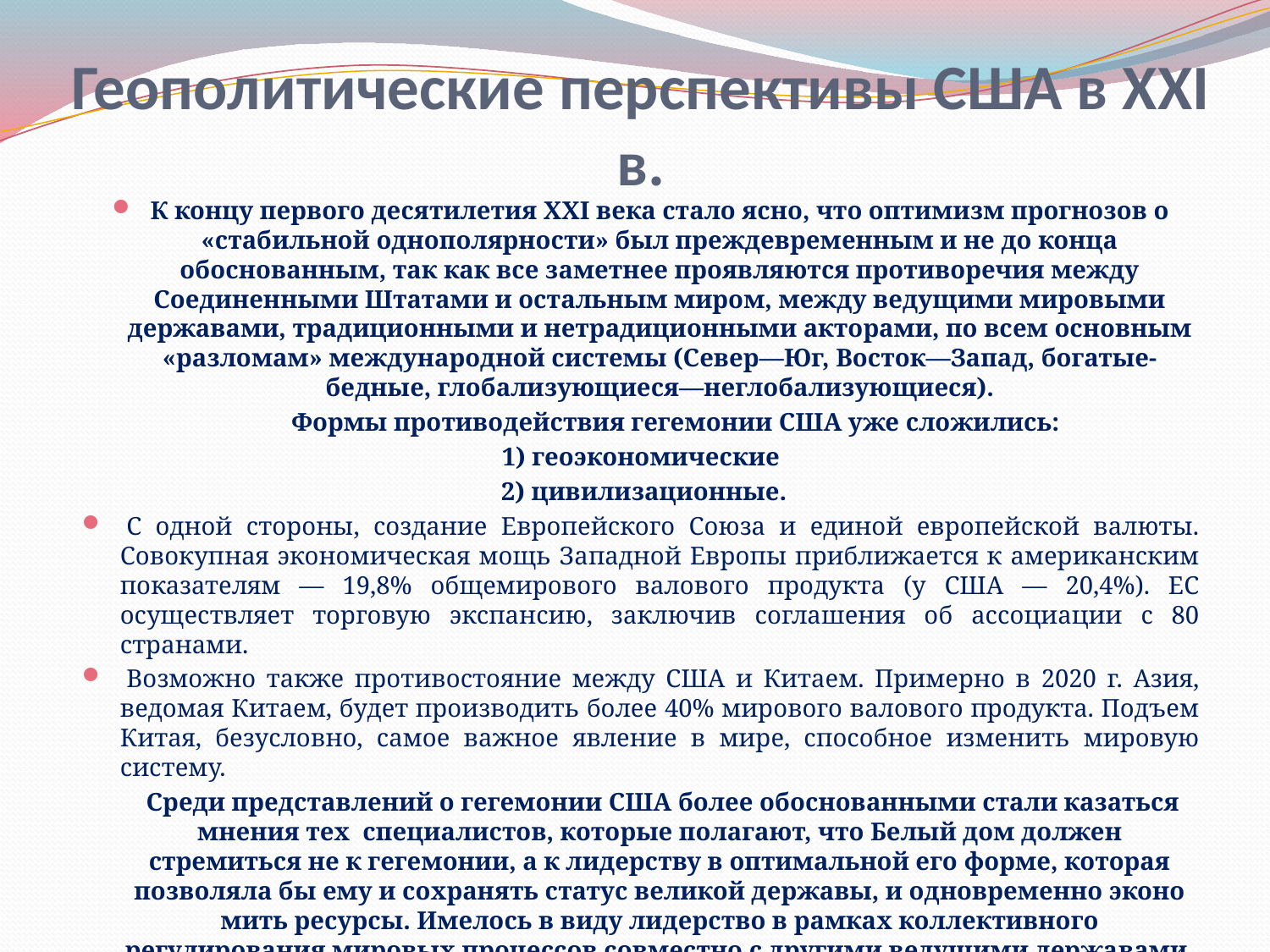

# Геополитические перспективы США в XXI в.
К концу первого десятилетия XXI века стало ясно, что оптимизм прогнозов о «стабильной однополярности» был преждевременным и не до конца обоснованным, так как все заметнее проявляются противоречия между Соединенными Штатами и остальным миром, между ведущими мировыми державами, традиционными и нетрадиционными акторами, по всем основным «разломам» международной системы (Север—Юг, Восток—Запад, богатые-бедные, глобализующиеся—неглобализующиеся).
                                 Формы противодействия гегемонии США уже сложились:
 1) геоэкономические
 2) цивилизационные.
 С одной стороны, создание Европейского Союза и единой европейской валюты. Совокупная экономическая мощь Западной Европы приближается к американским показателям — 19,8% общемирового валового продукта (у США — 20,4%). ЕС осуществляет торговую экспансию, заключив соглашения об ассоциации с 80 странами.
 Возможно также противостояние между США и Китаем. Примерно в 2020 г. Азия, ведомая Китаем, будет производить более 40% мирового валового продукта. Подъем Китая, безусловно, самое важное явление в мире, способное изменить мировую систему.
       Среди представлений о гегемонии США более обоснованными стали казаться мнения тех  специалистов, которые полагают, что Белый дом должен стремиться не к гегемонии, а к лидерству в оптимальной его форме, которая позволяла бы ему и сохранять статус великой державы, и одновременно эконо­мить ресурсы. Имелось в виду лидерство в рамках коллективного регулирования мировых процессов совместно с другими ведущими держа­вами, среди которых фактический статус США будет самым высоким («первая среди лучших»).